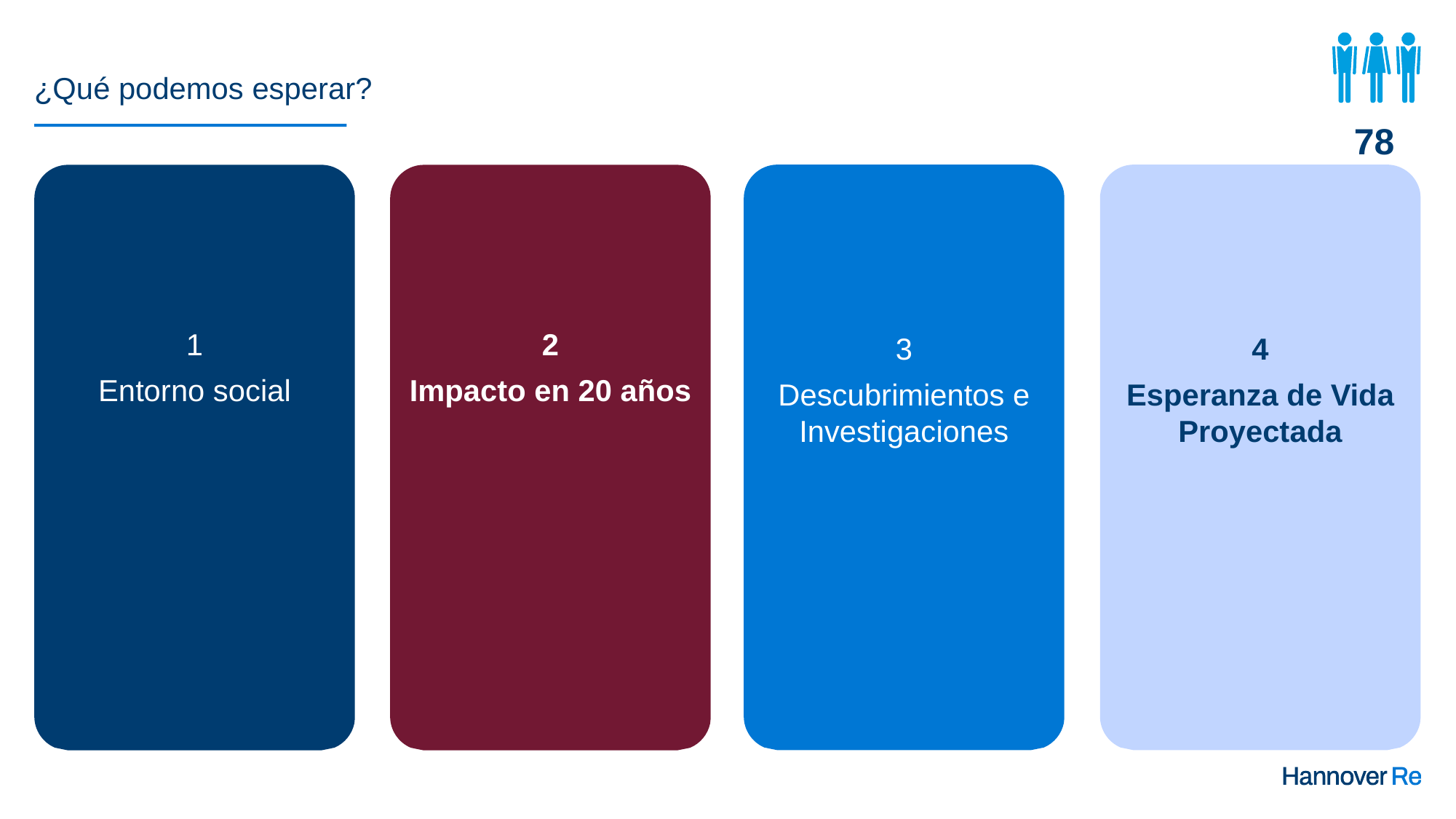

# ¿Qué podemos esperar?

78
3
Descubrimientos e Investigaciones

4
Esperanza de Vida Proyectada

1
Entorno social

2
Impacto en 20 años